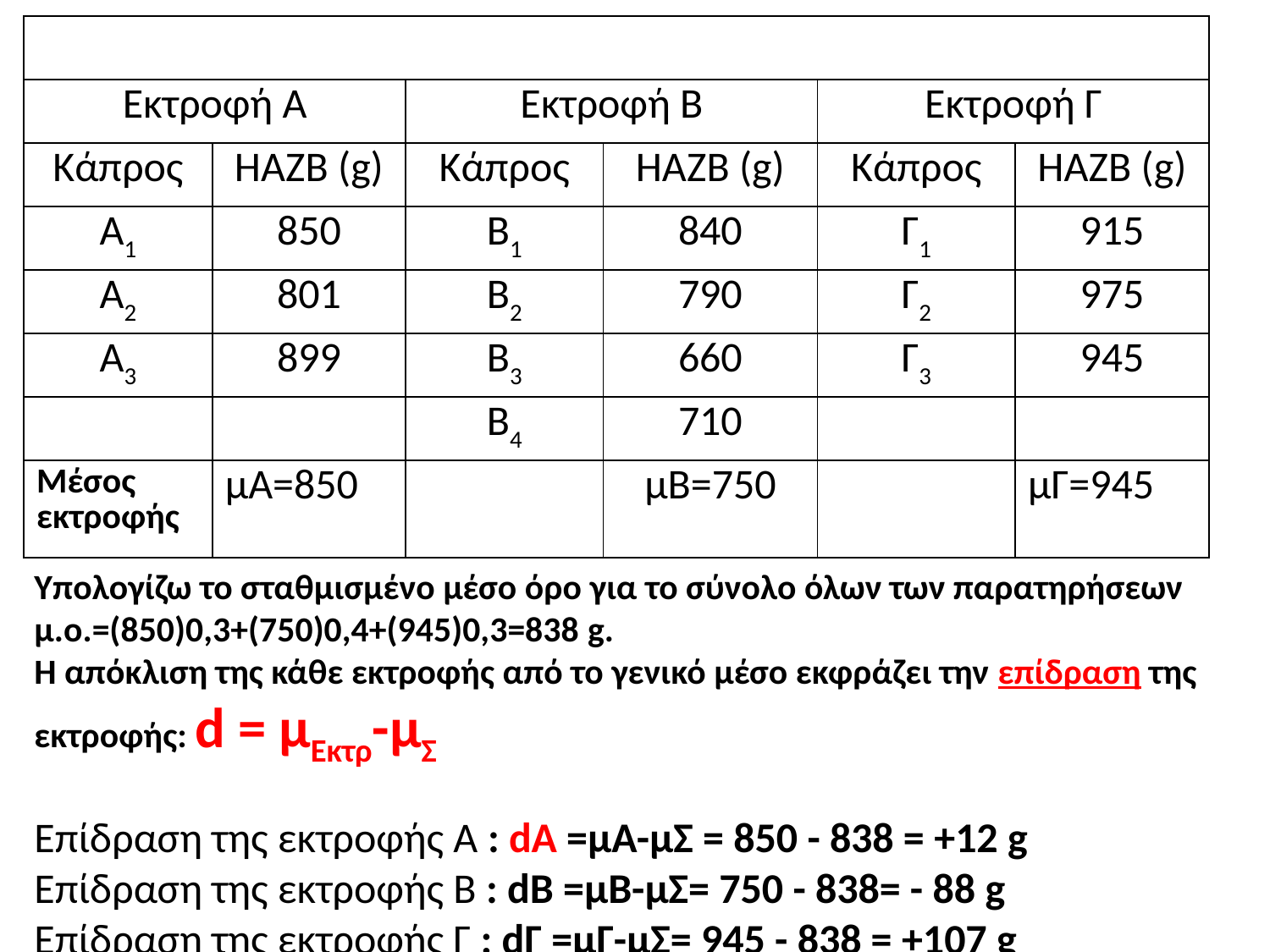

|  |  |  |  |  |  |
| --- | --- | --- | --- | --- | --- |
| Εκτροφή Α |  | Εκτροφή Β |  | Εκτροφή Γ |  |
| Κάπρος | ΗΑΖΒ (g) | Kάπρος | ΗΑΖΒ (g) | Κάπρος | ΗΑΖΒ (g) |
| A1 | 850 | B1 | 840 | Γ1 | 915 |
| A2 | 801 | B2 | 790 | Γ2 | 975 |
| A3 | 899 | B3 | 660 | Γ3 | 945 |
|  |  | B4 | 710 |  |  |
| Μέσος εκτροφής | μΑ=850 |  | μΒ=750 |  | μΓ=945 |
Υπολογίζω το σταθμισμένο μέσο όρο για το σύνολο όλων των παρατηρήσεων μ.ο.=(850)0,3+(750)0,4+(945)0,3=838 g.
Η απόκλιση της κάθε εκτροφής από το γενικό μέσο εκφράζει την επίδραση της εκτροφής: d = μΕκτρ-μΣ

Επίδραση της εκτροφής Α : dA =μΑ-μΣ = 850 - 838 = +12 g
Επίδραση της εκτροφής Β : dB =μΒ-μΣ= 750 - 838= - 88 g
Επίδραση της εκτροφής Γ : dΓ =μΓ-μΣ= 945 - 838 = +107 g